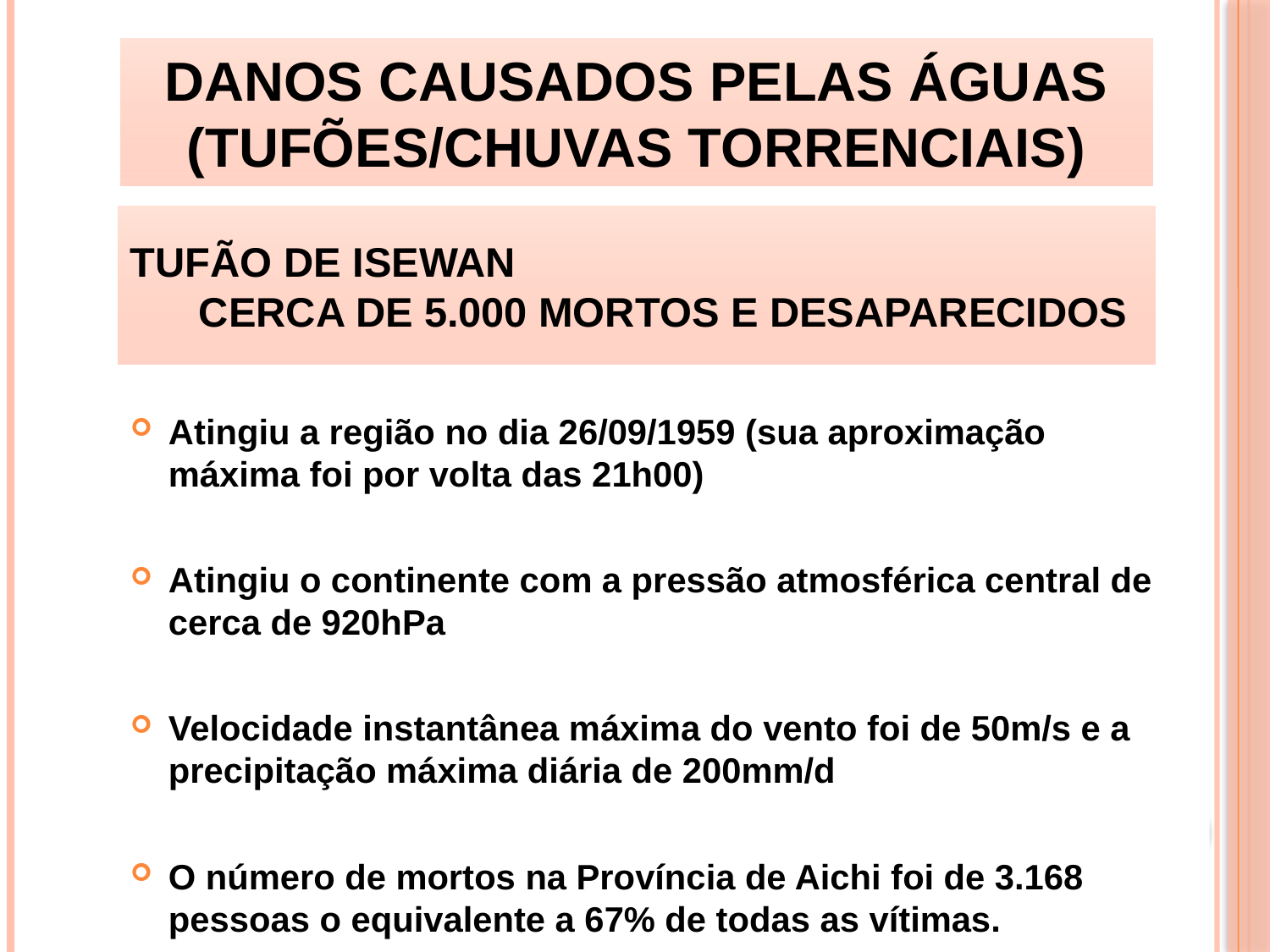

Danos causados pelas águas
(Tufões/Chuvas torrenciais)
# Tufão de Isewan Cerca de 5.000 mortos e desaparecidos
Atingiu a região no dia 26/09/1959 (sua aproximação máxima foi por volta das 21h00)

Atingiu o continente com a pressão atmosférica central de cerca de 920hPa

Velocidade instantânea máxima do vento foi de 50m/s e a precipitação máxima diária de 200mm/d

O número de mortos na Província de Aichi foi de 3.168 pessoas o equivalente a 67% de todas as vítimas.